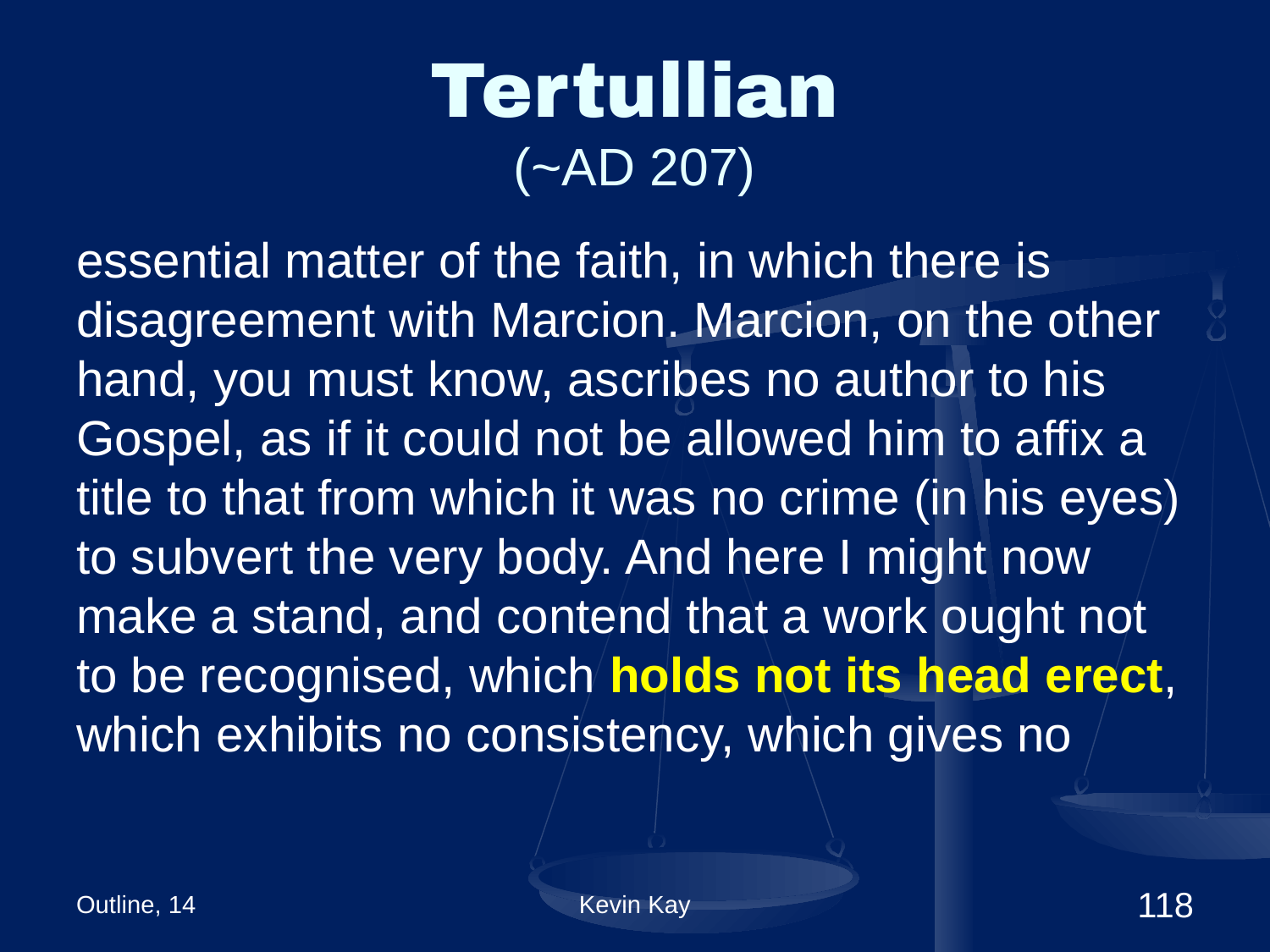

# Tertullian (~AD 207)
essential matter of the faith, in which there is disagreement with Marcion. Marcion, on the other hand, you must know, ascribes no author to his Gospel, as if it could not be allowed him to affix a title to that from which it was no crime (in his eyes) to subvert the very body. And here I might now make a stand, and contend that a work ought not to be recognised, which holds not its head erect, which exhibits no consistency, which gives no
Outline, 14
Kevin Kay
118